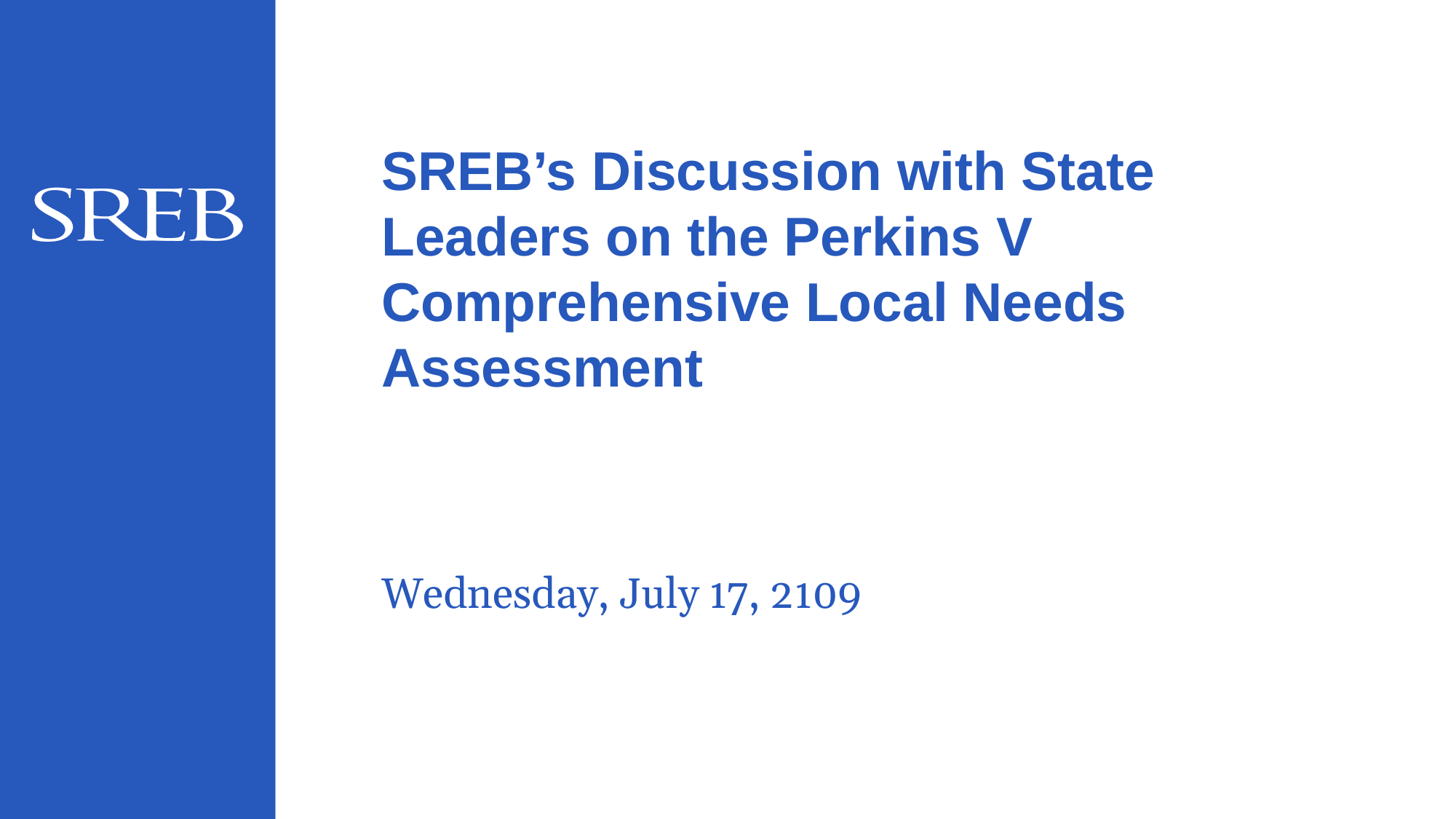

# SREB’s Discussion with State Leaders on the Perkins V Comprehensive Local Needs Assessment
Wednesday, July 17, 2109